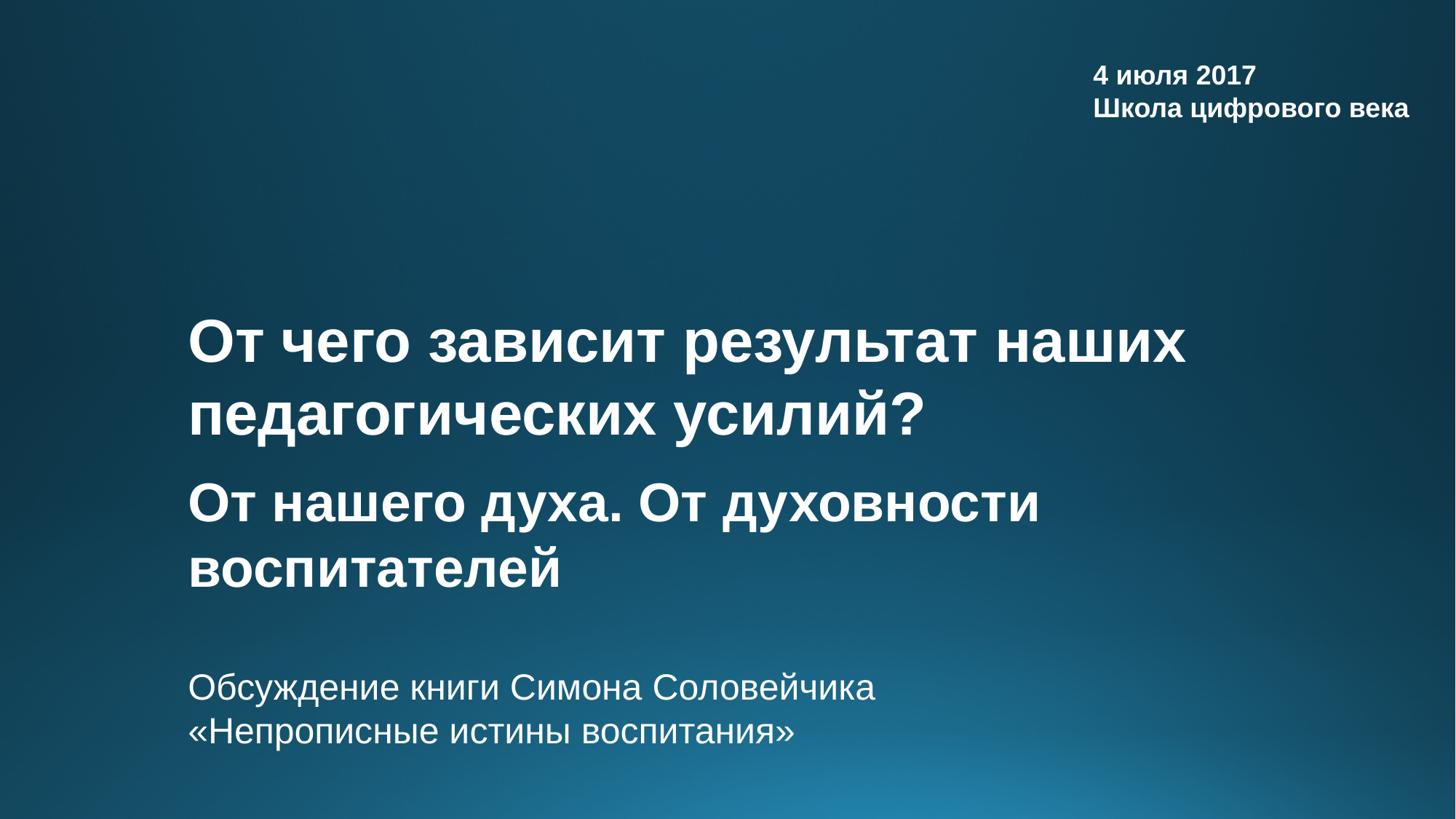

4 июля 2017
Школа цифрового века
От чего зависит результат наших педагогических усилий?

От нашего духа. От духовности воспитателей
Обсуждение книги Симона Соловейчика
«Непрописные истины воспитания»